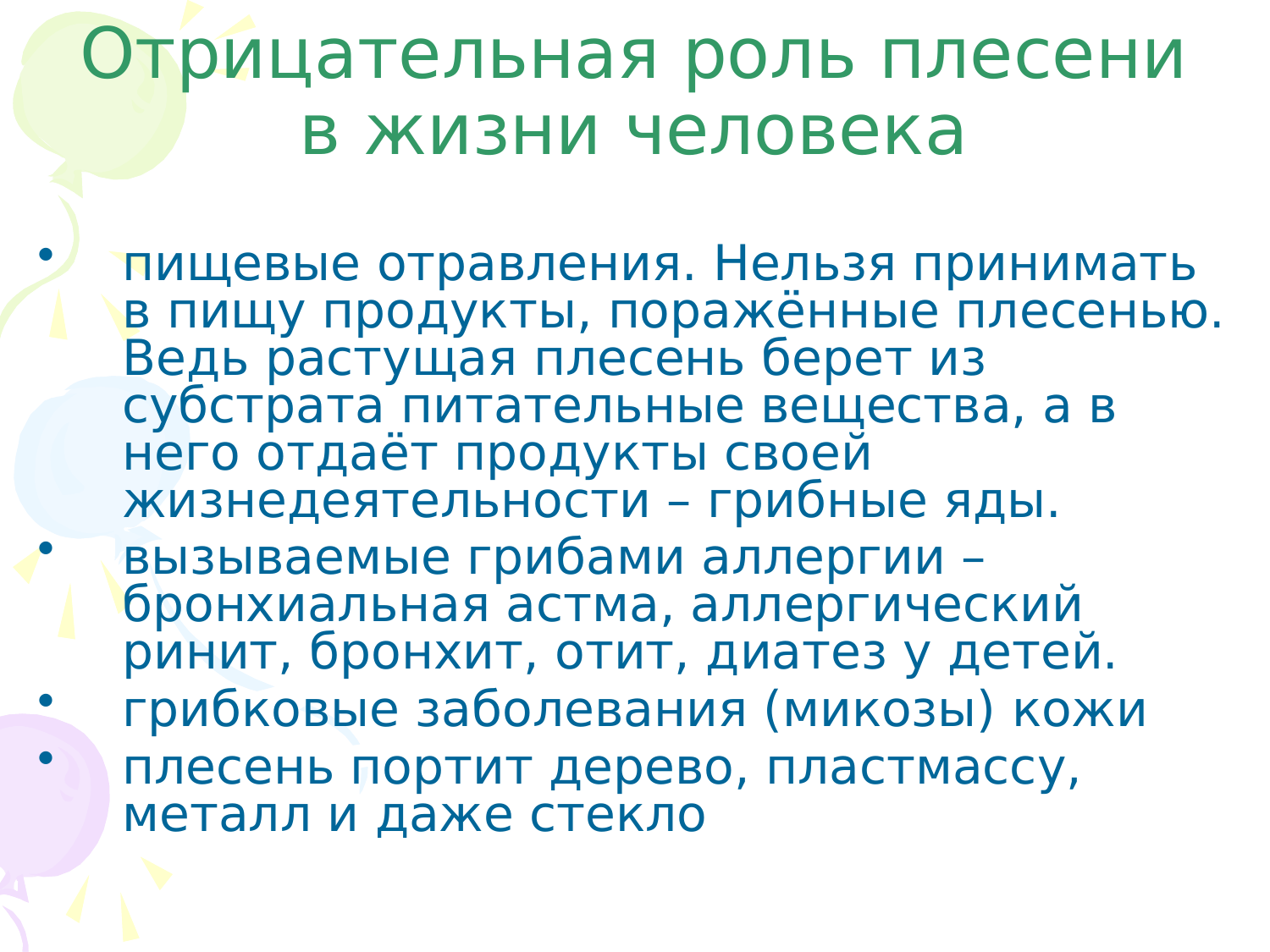

# Отрицательная роль плесени в жизни человека
пищевые отравления. Нельзя принимать в пищу продукты, поражённые плесенью. Ведь растущая плесень берет из субстрата питательные вещества, а в него отдаёт продукты своей жизнедеятельности – грибные яды.
вызываемые грибами аллергии – бронхиальная астма, аллергический ринит, бронхит, отит, диатез у детей.
грибковые заболевания (микозы) кожи
плесень портит дерево, пластмассу, металл и даже стекло